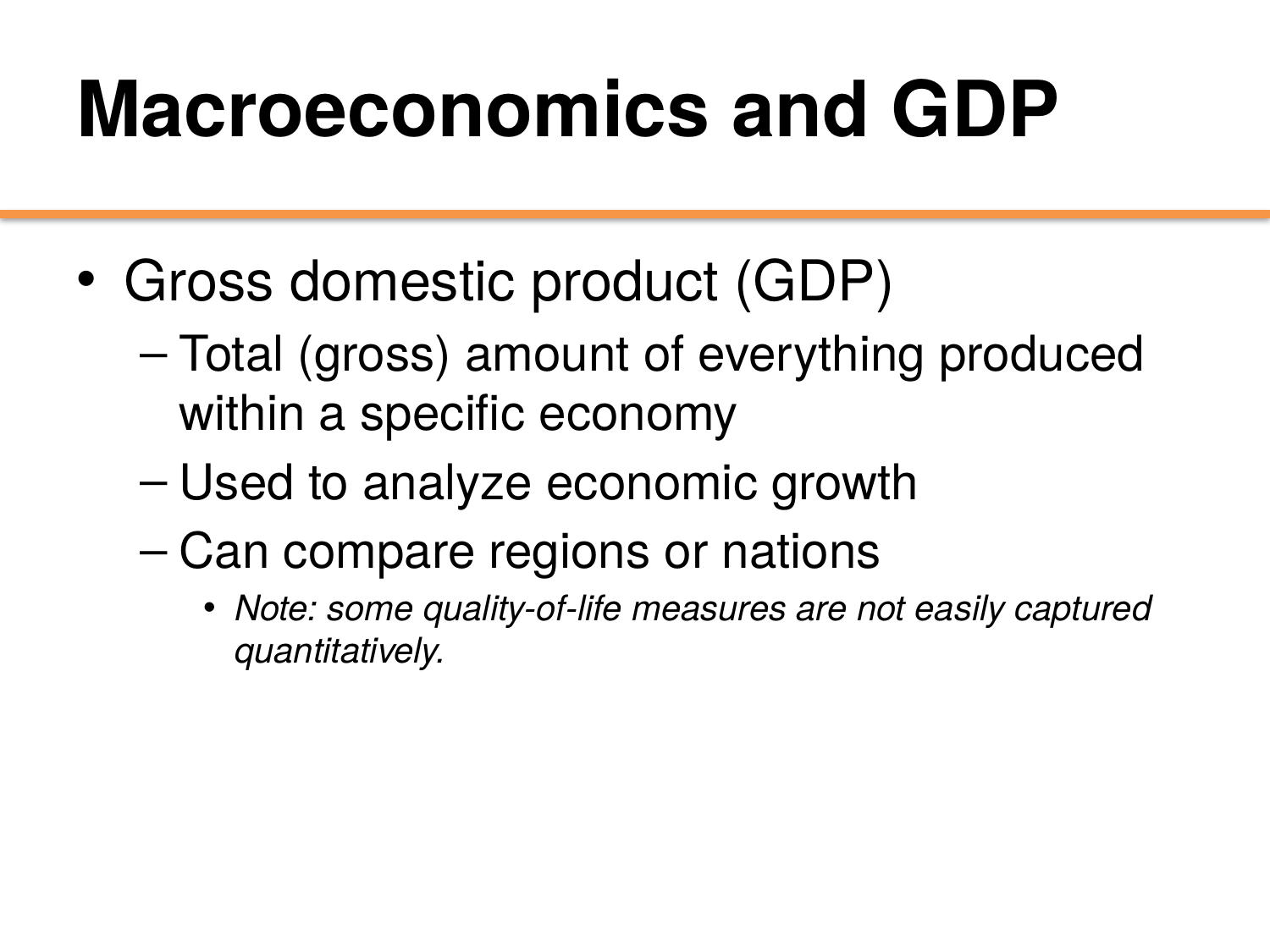

# Macroeconomics and GDP
Gross domestic product (GDP)
Total (gross) amount of everything produced within a specific economy
Used to analyze economic growth
Can compare regions or nations
Note: some quality-of-life measures are not easily captured quantitatively.